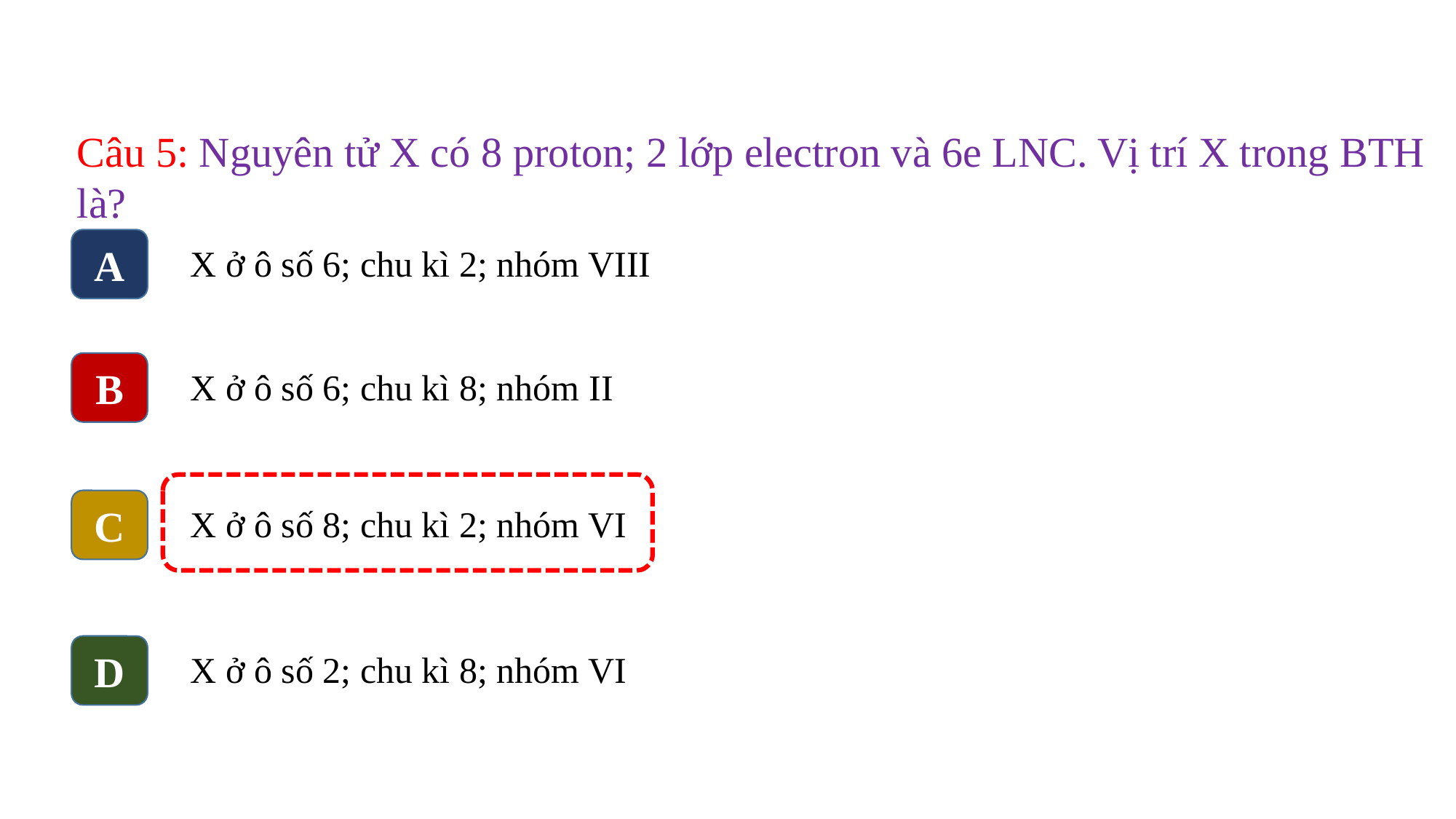

Câu 5: Nguyên tử X có 8 proton; 2 lớp electron và 6e LNC. Vị trí X trong BTH là?
A
X ở ô số 6; chu kì 2; nhóm VIII
B
X ở ô số 6; chu kì 8; nhóm II

C
X ở ô số 8; chu kì 2; nhóm VI
D
X ở ô số 2; chu kì 8; nhóm VI